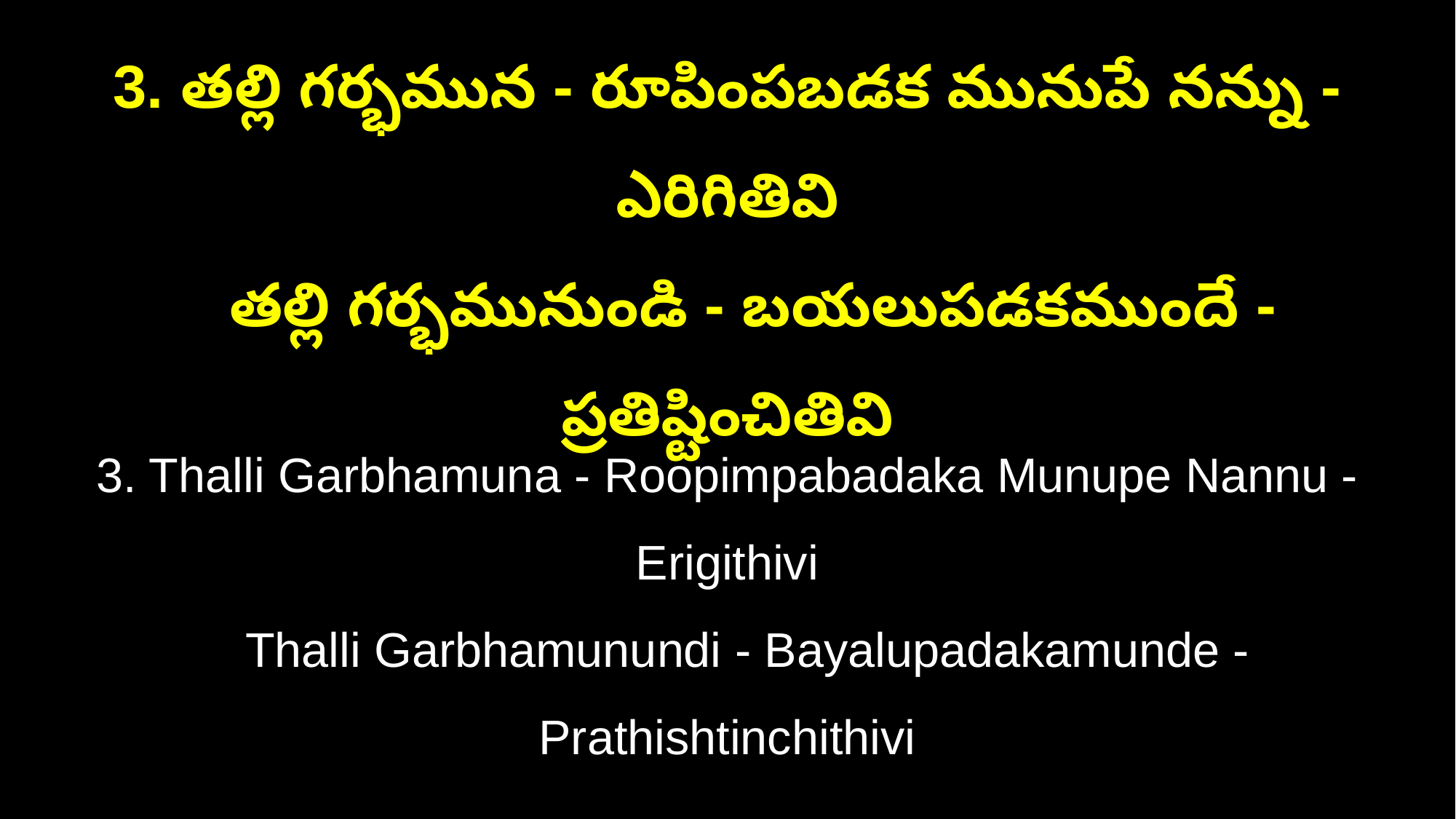

3. తల్లి గర్భమున - రూపింపబడక మునుపే నన్ను - ఎరిగితివి
   తల్లి గర్భమునుండి - బయలుపడకముందే - ప్రతిష్టించితివి
3. Thalli Garbhamuna - Roopimpabadaka Munupe Nannu - Erigithivi
   Thalli Garbhamunundi - Bayalupadakamunde - Prathishtinchithivi